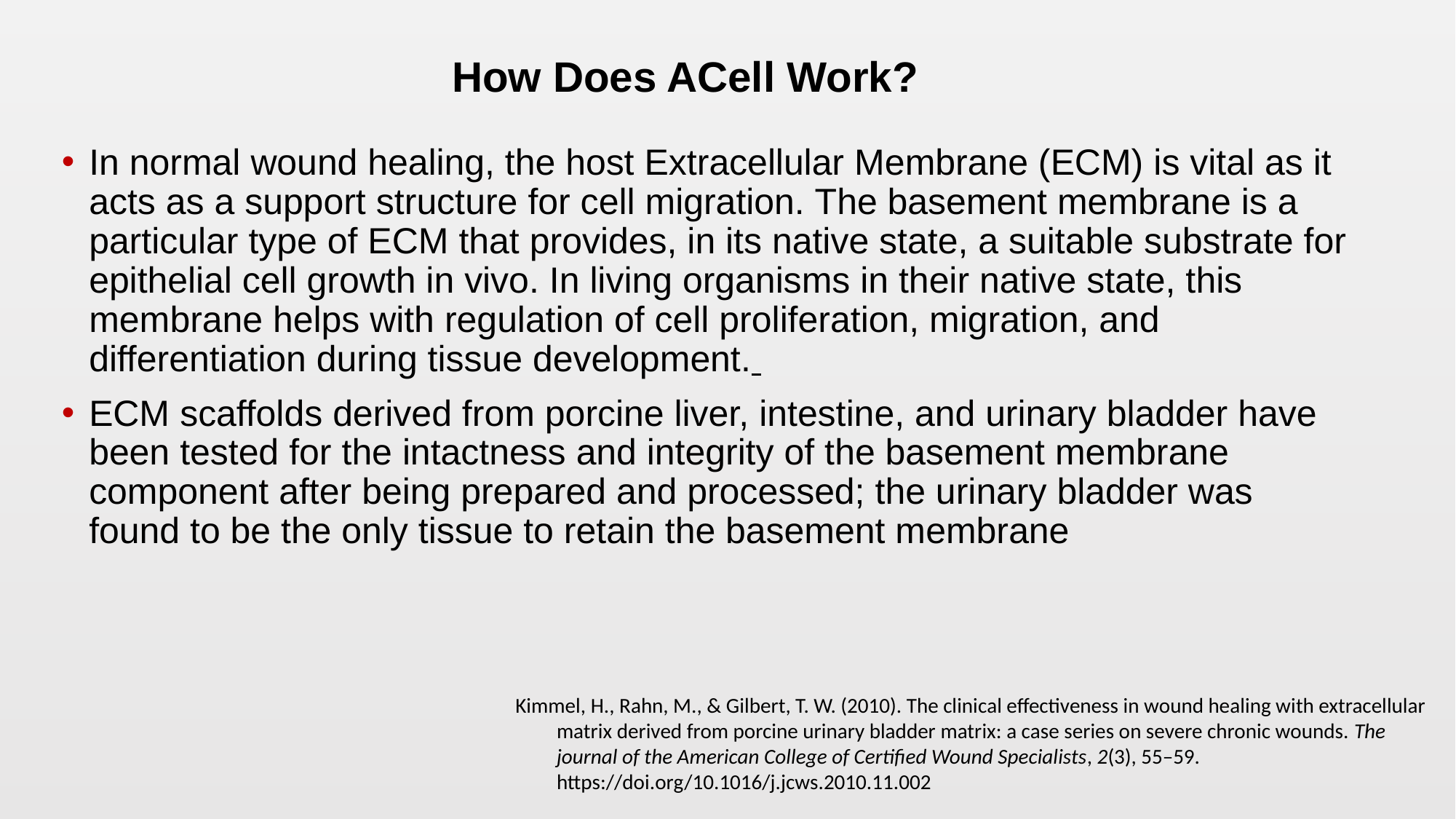

How Does ACell Work?
In normal wound healing, the host Extracellular Membrane (ECM) is vital as it acts as a support structure for cell migration. The basement membrane is a particular type of ECM that provides, in its native state, a suitable substrate for epithelial cell growth in vivo. In living organisms in their native state, this membrane helps with regulation of cell proliferation, migration, and differentiation during tissue development.
ECM scaffolds derived from porcine liver, intestine, and urinary bladder have been tested for the intactness and integrity of the basement membrane component after being prepared and processed; the urinary bladder was found to be the only tissue to retain the basement membrane
Kimmel, H., Rahn, M., & Gilbert, T. W. (2010). The clinical effectiveness in wound healing with extracellular matrix derived from porcine urinary bladder matrix: a case series on severe chronic wounds. The journal of the American College of Certified Wound Specialists, 2(3), 55–59. https://doi.org/10.1016/j.jcws.2010.11.002